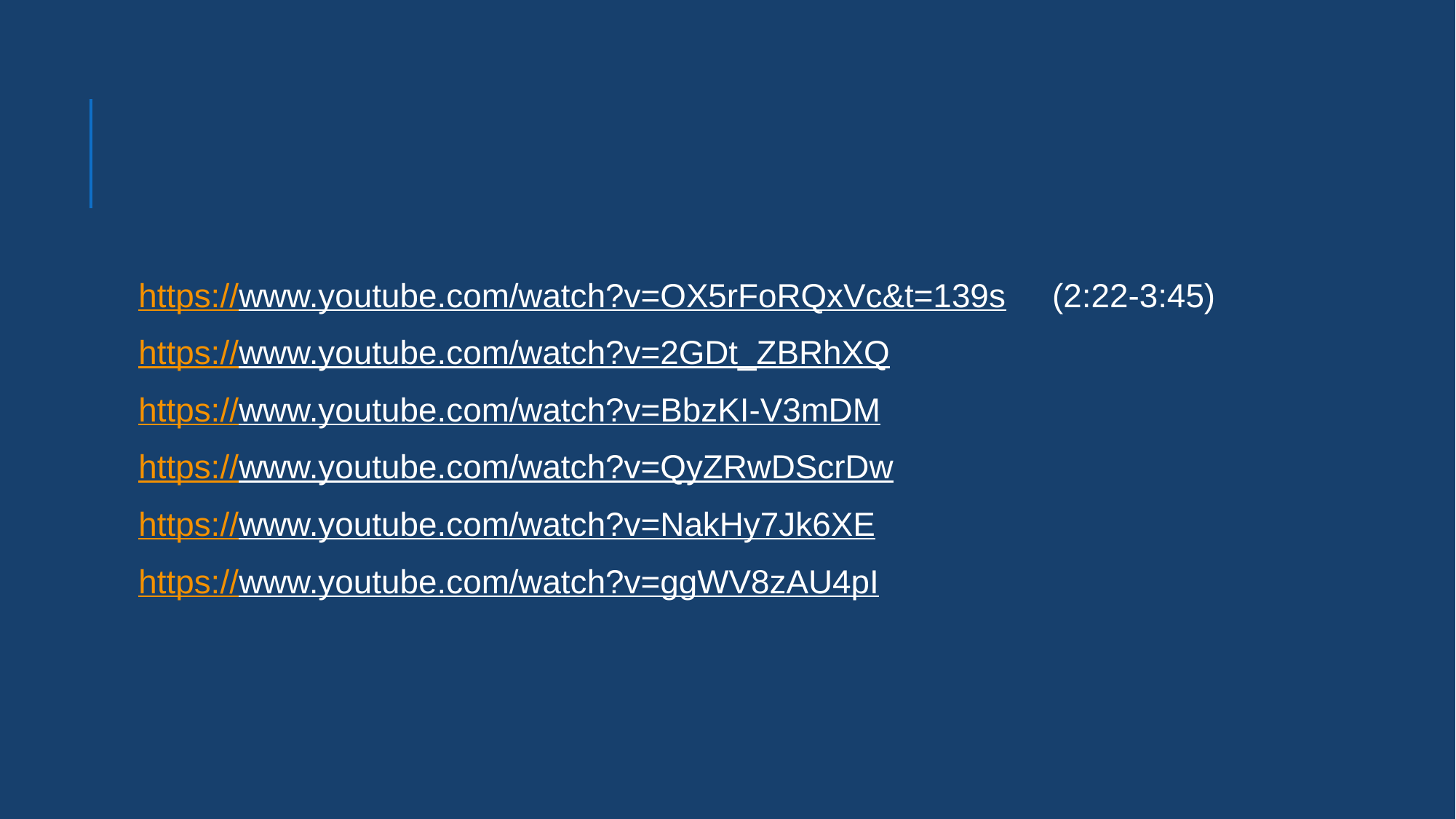

https://www.youtube.com/watch?v=OX5rFoRQxVc&t=139s     (2:22-3:45)
https://www.youtube.com/watch?v=2GDt_ZBRhXQ
https://www.youtube.com/watch?v=BbzKI-V3mDM
https://www.youtube.com/watch?v=QyZRwDScrDw
https://www.youtube.com/watch?v=NakHy7Jk6XE
https://www.youtube.com/watch?v=ggWV8zAU4pI